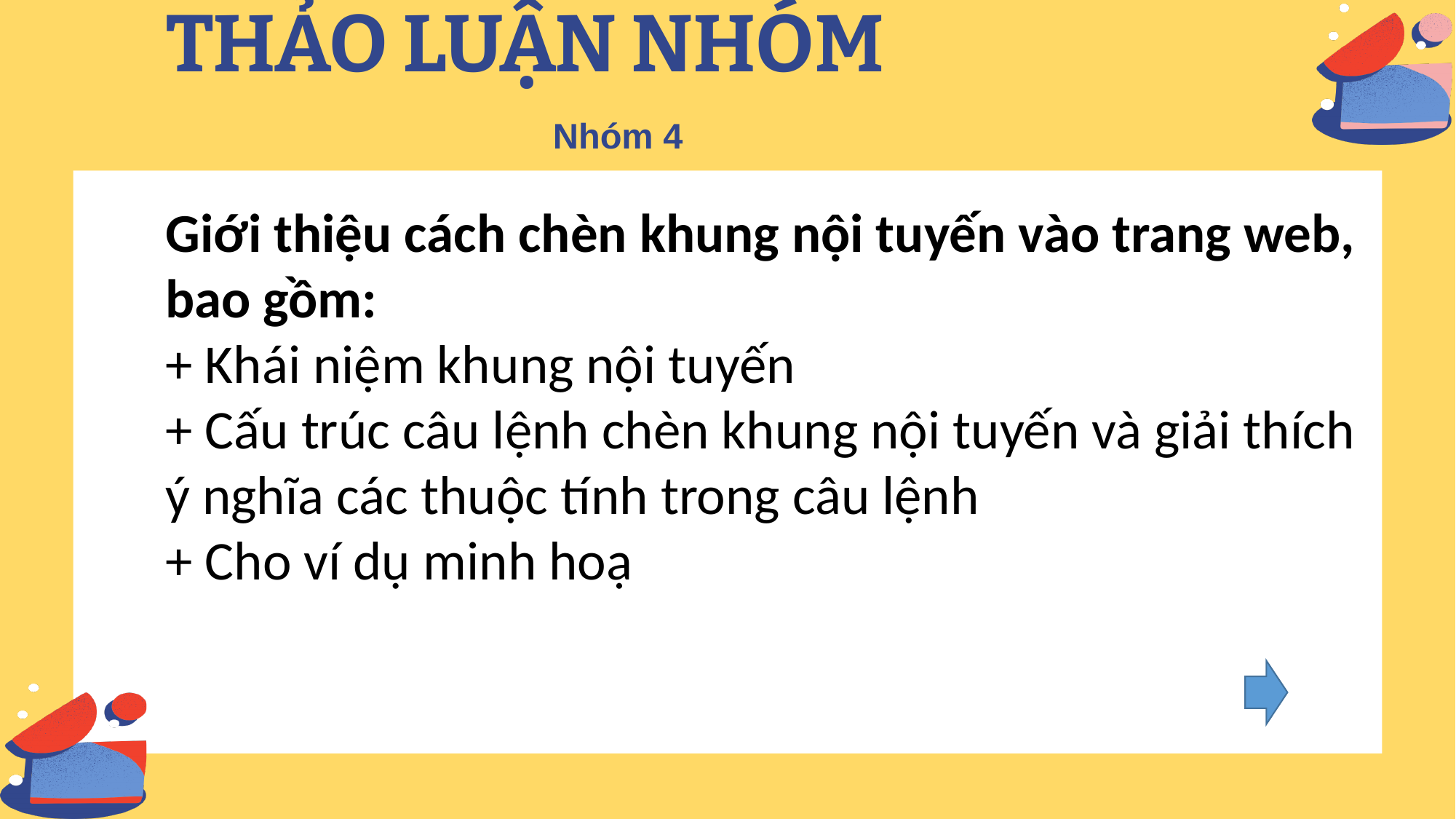

THẢO LUẬN NHÓM

Nhóm 4

Giới thiệu cách chèn khung nội tuyến vào trang web, bao gồm:
+ Khái niệm khung nội tuyến
+ Cấu trúc câu lệnh chèn khung nội tuyến và giải thích ý nghĩa các thuộc tính trong câu lệnh
+ Cho ví dụ minh hoạ